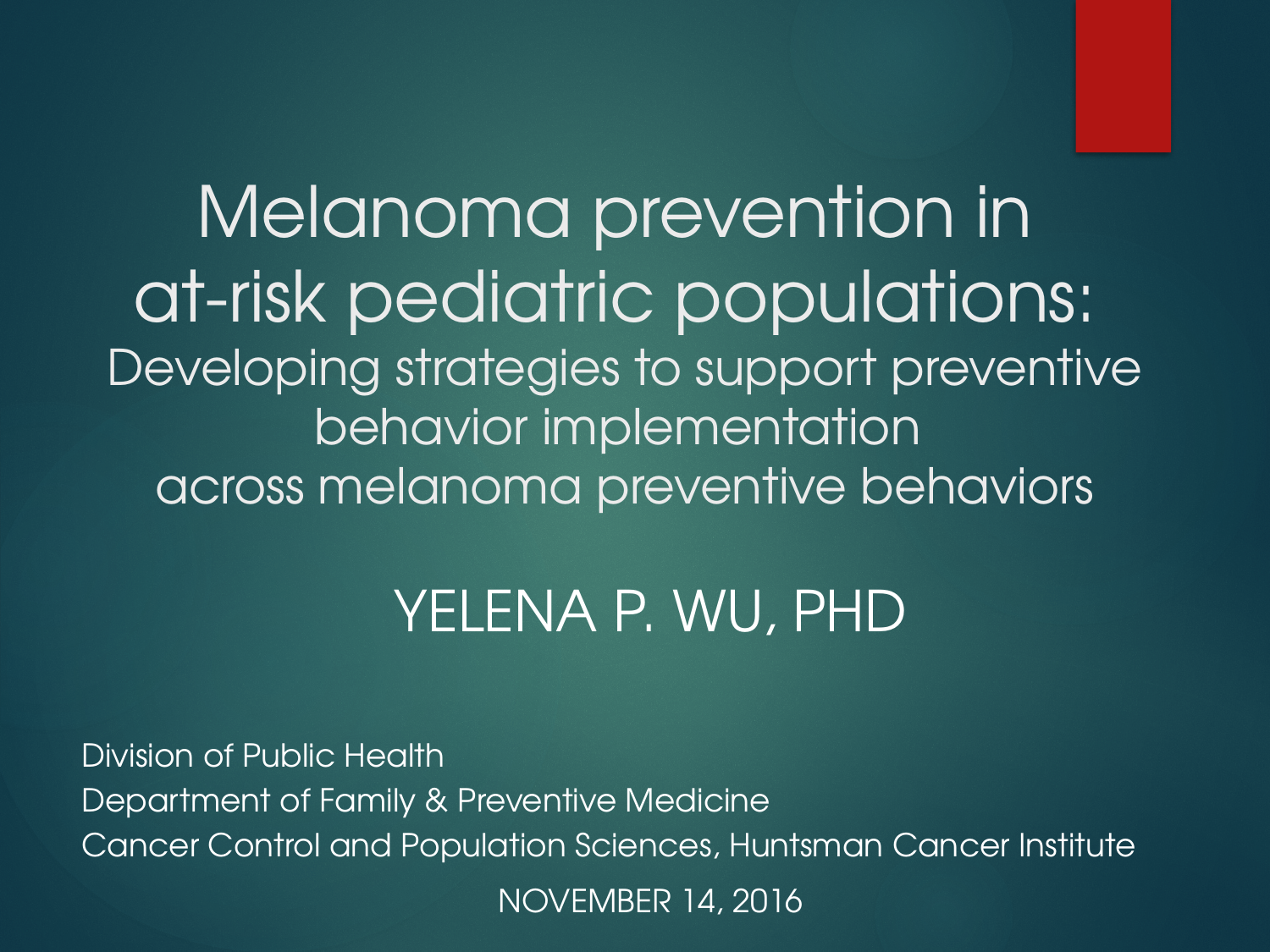

# Melanoma prevention in at-risk pediatric populations: Developing strategies to support preventive behavior implementation across melanoma preventive behaviors
Yelena P. Wu, phd

Division of Public Health
Department of Family & Preventive Medicine
Cancer Control and Population Sciences, Huntsman Cancer Institute
November 14, 2016